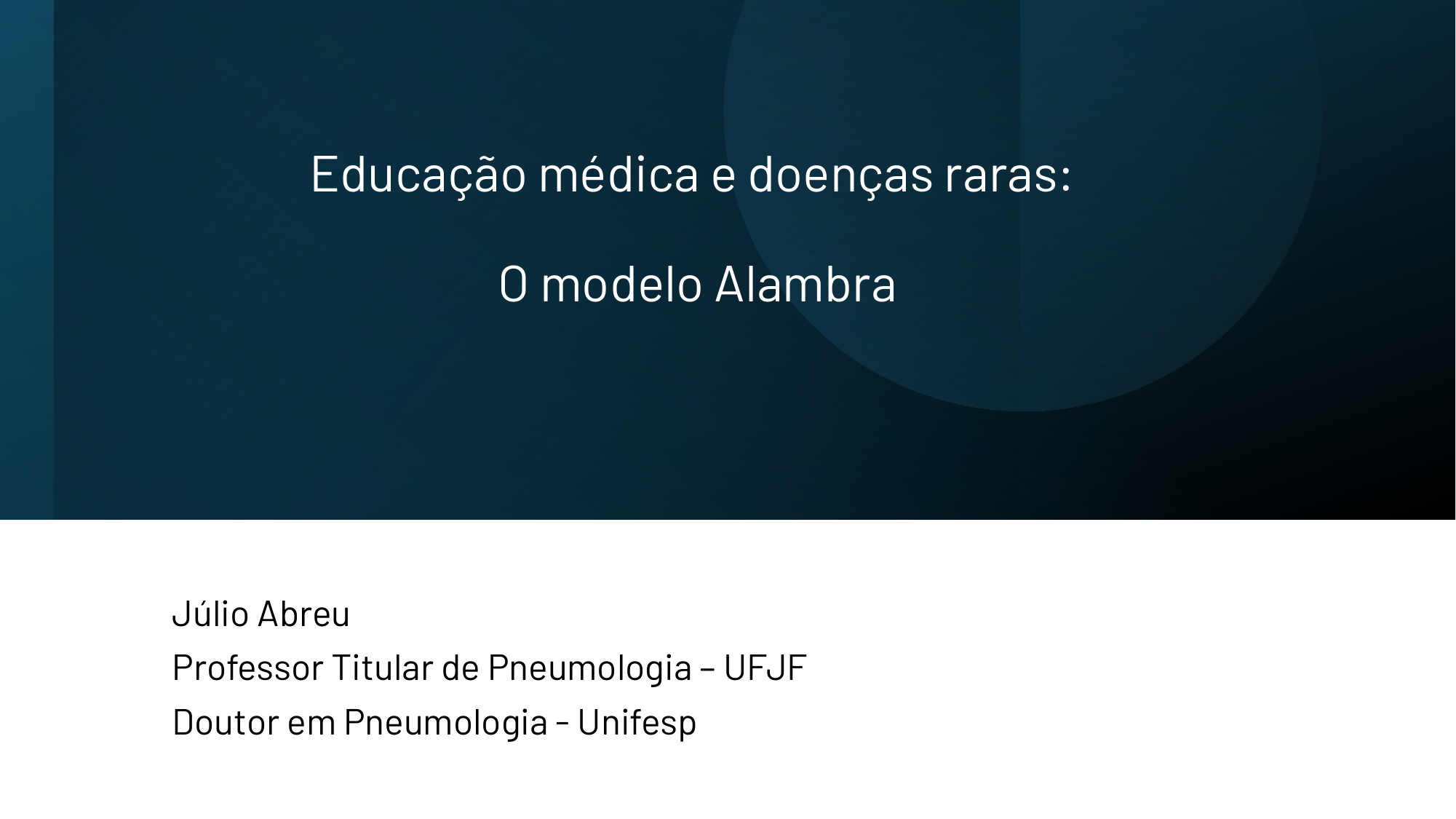

# Educação médica e doenças raras: O modelo Alambra
Júlio Abreu
Professor Titular de Pneumologia – UFJF
Doutor em Pneumologia - Unifesp